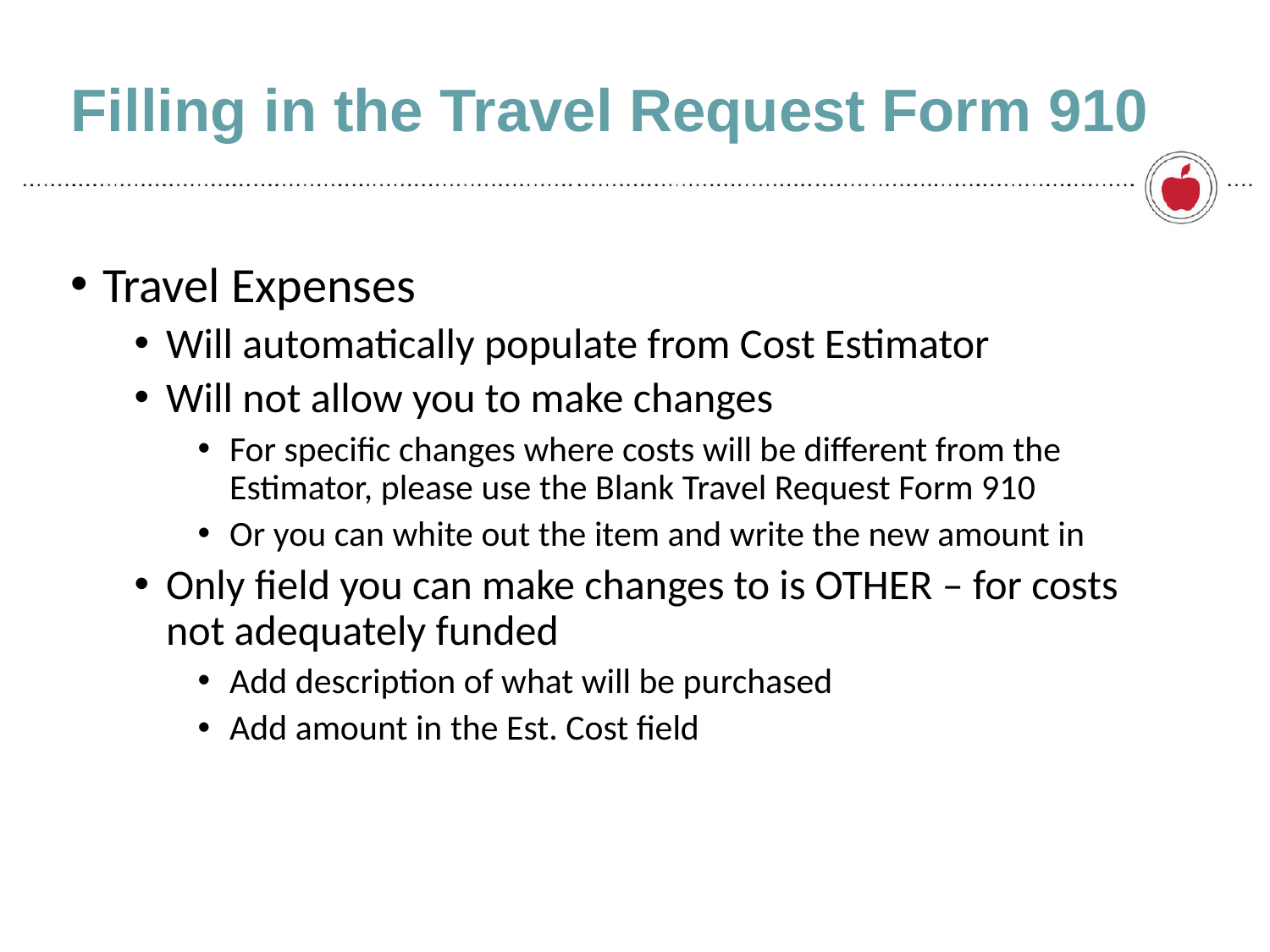

# Filling in the Travel Request Form 910
Travel Expenses
Will automatically populate from Cost Estimator
Will not allow you to make changes
For specific changes where costs will be different from the Estimator, please use the Blank Travel Request Form 910
Or you can white out the item and write the new amount in
Only field you can make changes to is OTHER – for costs not adequately funded
Add description of what will be purchased
Add amount in the Est. Cost field